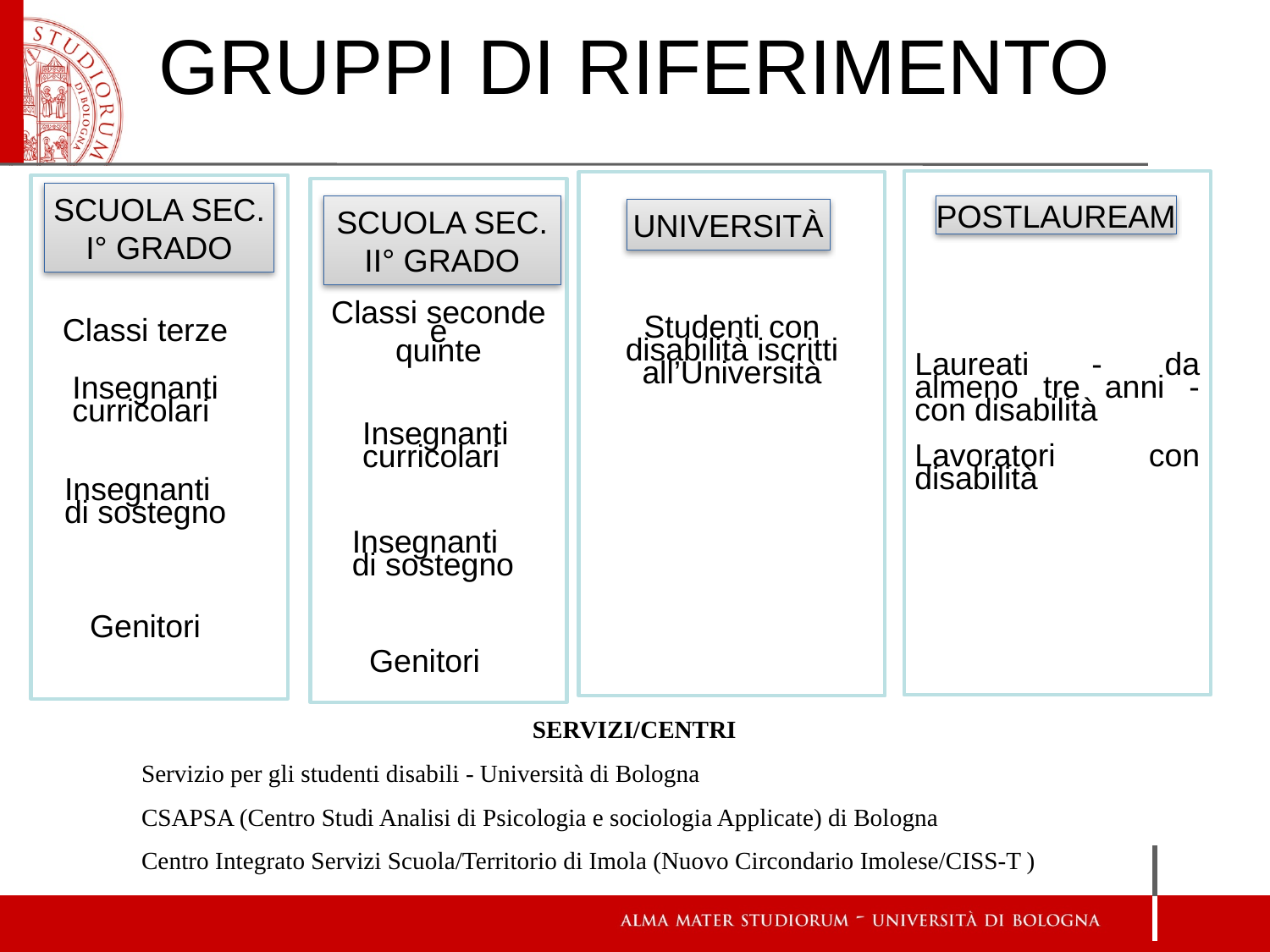

# GRUPPI DI RIFERIMENTO

SCUOLA SEC. I° GRADO
SCUOLA SEC. II° GRADO
POSTLAUREAM
UNIVERSITÀ
Classi seconde
 e
quinte
Classi terze

Laureati - da almeno tre anni - con disabilità

Lavoratori con disabilità
Studenti con disabilità iscritti all’Università
Insegnanti
curricolari
Insegnanti
curricolari
Insegnanti
di sostegno
Insegnanti
di sostegno
Genitori
Genitori
| SERVIZI/CENTRI |
| --- |
| Servizio per gli studenti disabili - Università di Bologna |
| CSAPSA (Centro Studi Analisi di Psicologia e sociologia Applicate) di Bologna |
| Centro Integrato Servizi Scuola/Territorio di Imola (Nuovo Circondario Imolese/CISS-T ) |